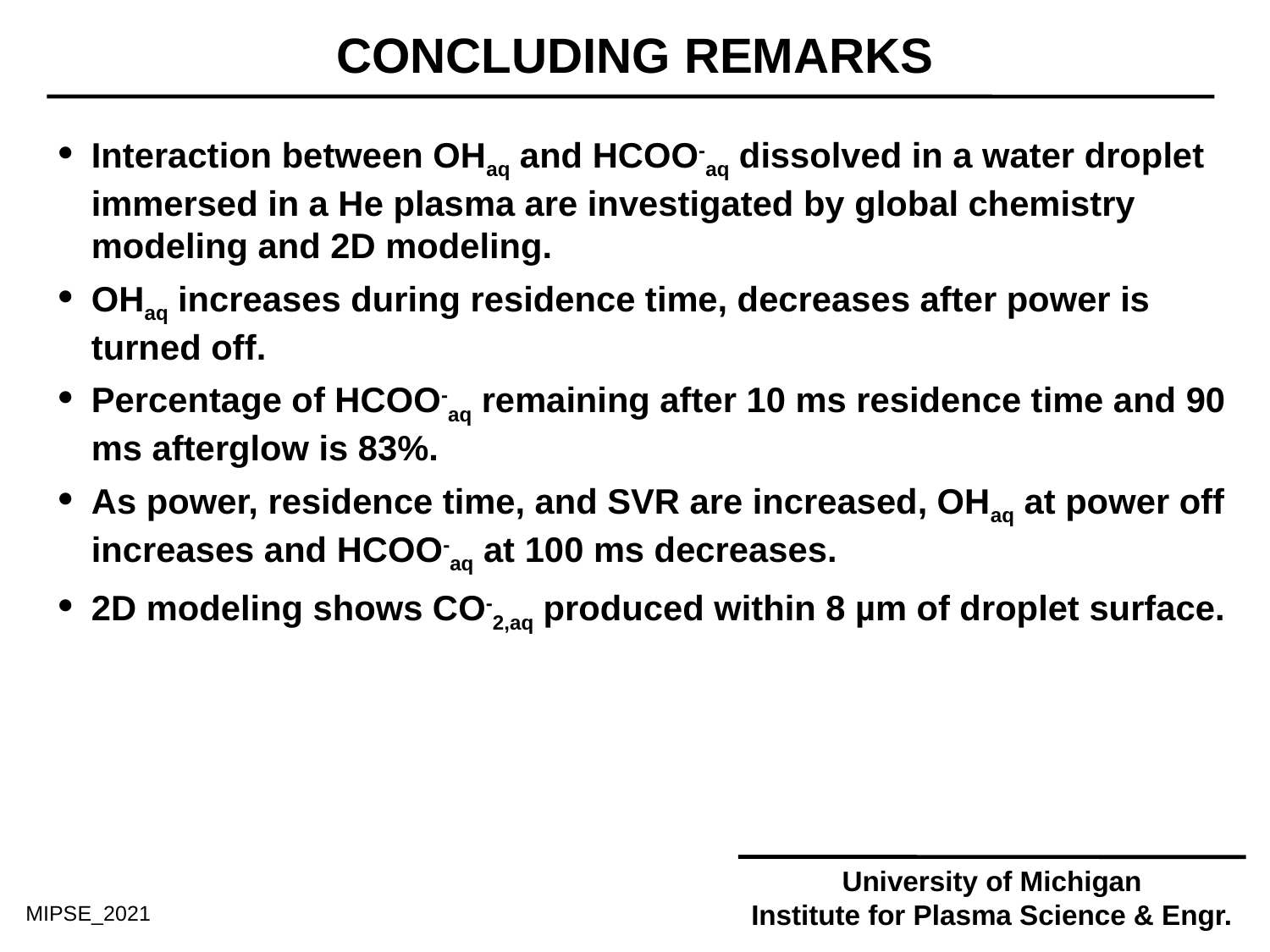

CONCLUDING REMARKS

Interaction between OHaq and HCOO-aq dissolved in a water droplet immersed in a He plasma are investigated by global chemistry modeling and 2D modeling.
OHaq increases during residence time, decreases after power is turned off.
Percentage of HCOO-aq remaining after 10 ms residence time and 90 ms afterglow is 83%.
As power, residence time, and SVR are increased, OHaq at power off increases and HCOO-aq at 100 ms decreases.
2D modeling shows CO-2,aq produced within 8 µm of droplet surface.

University of Michigan
Institute for Plasma Science & Engr.
MIPSE_2021